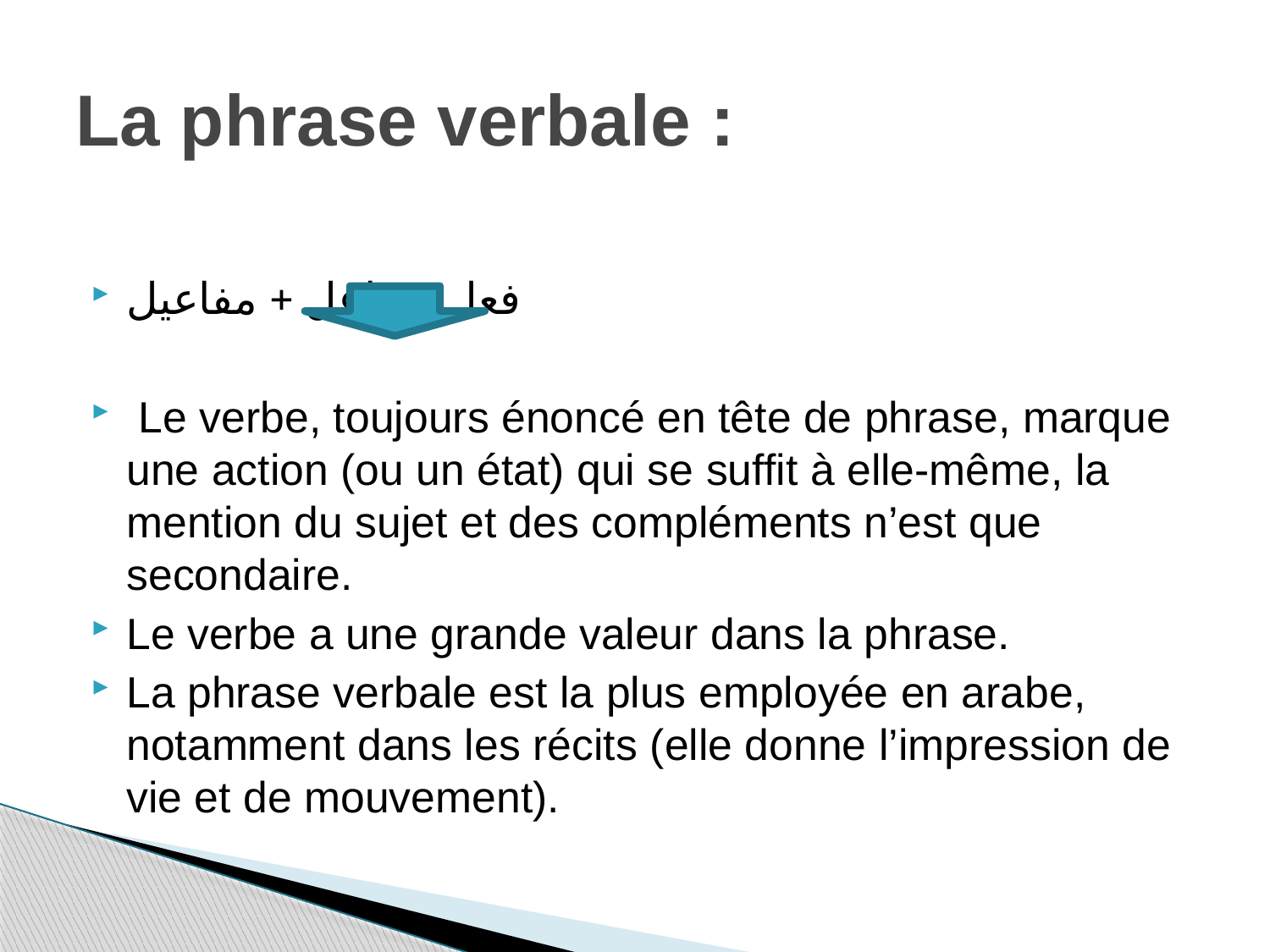

# La phrase verbale :

فعل + فاعل + مفاعيل

 Le verbe, toujours énoncé en tête de phrase, marque une action (ou un état) qui se suffit à elle-même, la mention du sujet et des compléments n’est que secondaire.
Le verbe a une grande valeur dans la phrase.
La phrase verbale est la plus employée en arabe, notamment dans les récits (elle donne l’impression de vie et de mouvement).